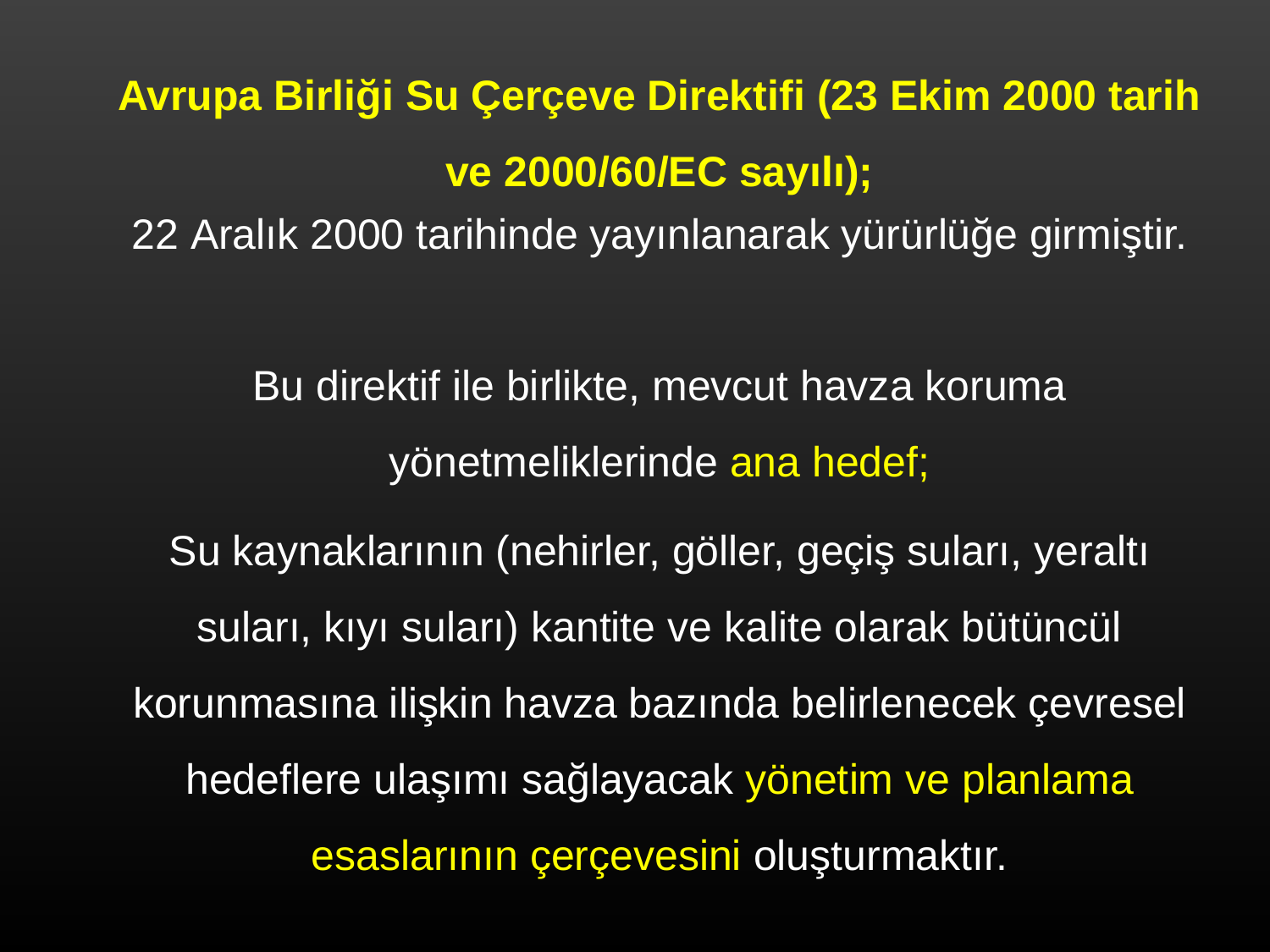

Avrupa Birliği Su Çerçeve Direktifi (23 Ekim 2000 tarih ve 2000/60/EC sayılı);
22 Aralık 2000 tarihinde yayınlanarak yürürlüğe girmiştir.

Bu direktif ile birlikte, mevcut havza koruma yönetmeliklerinde ana hedef;
Su kaynaklarının (nehirler, göller, geçiş suları, yeraltı suları, kıyı suları) kantite ve kalite olarak bütüncül korunmasına ilişkin havza bazında belirlenecek çevresel hedeflere ulaşımı sağlayacak yönetim ve planlama esaslarının çerçevesini oluşturmaktır.